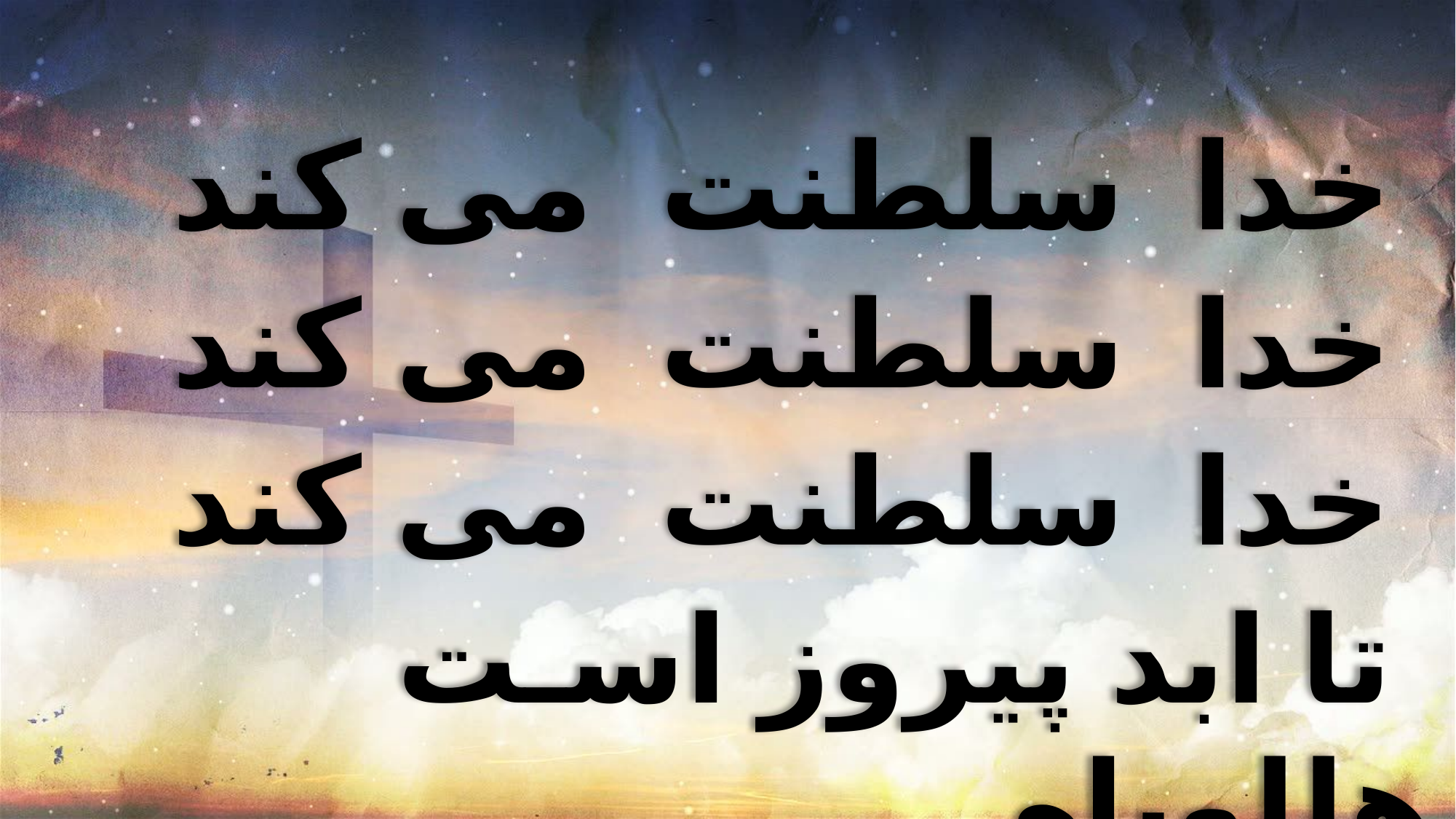

خدا  سلطنت  می کند
    خدا  سلطنت  می کند
    خدا  سلطنت  می کند
    تا ابد پیروز اسـت هللویاه